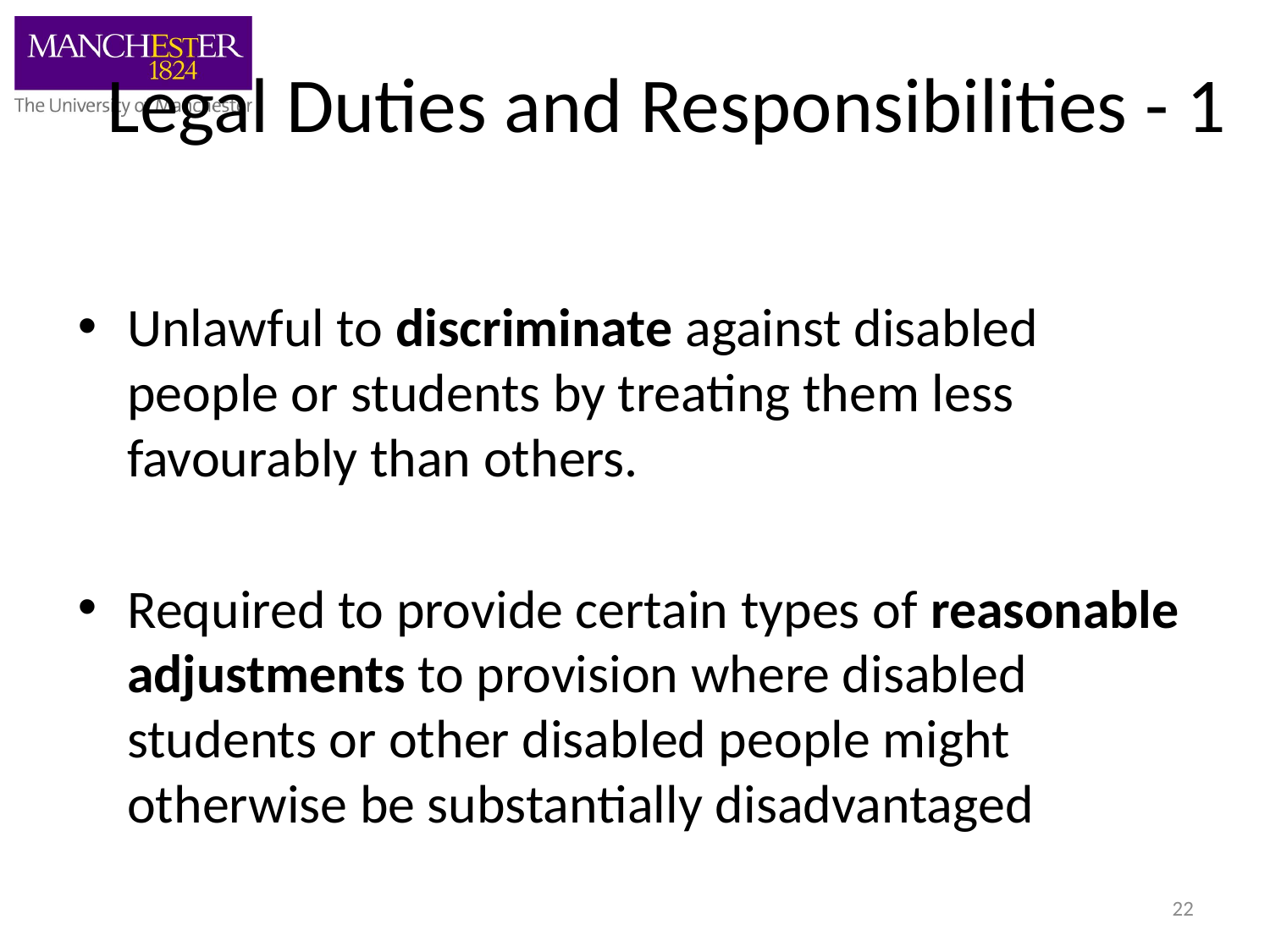

# Legal Duties and Responsibilities - 1
Unlawful to discriminate against disabled people or students by treating them less favourably than others.

Required to provide certain types of reasonable adjustments to provision where disabled students or other disabled people might otherwise be substantially disadvantaged

22